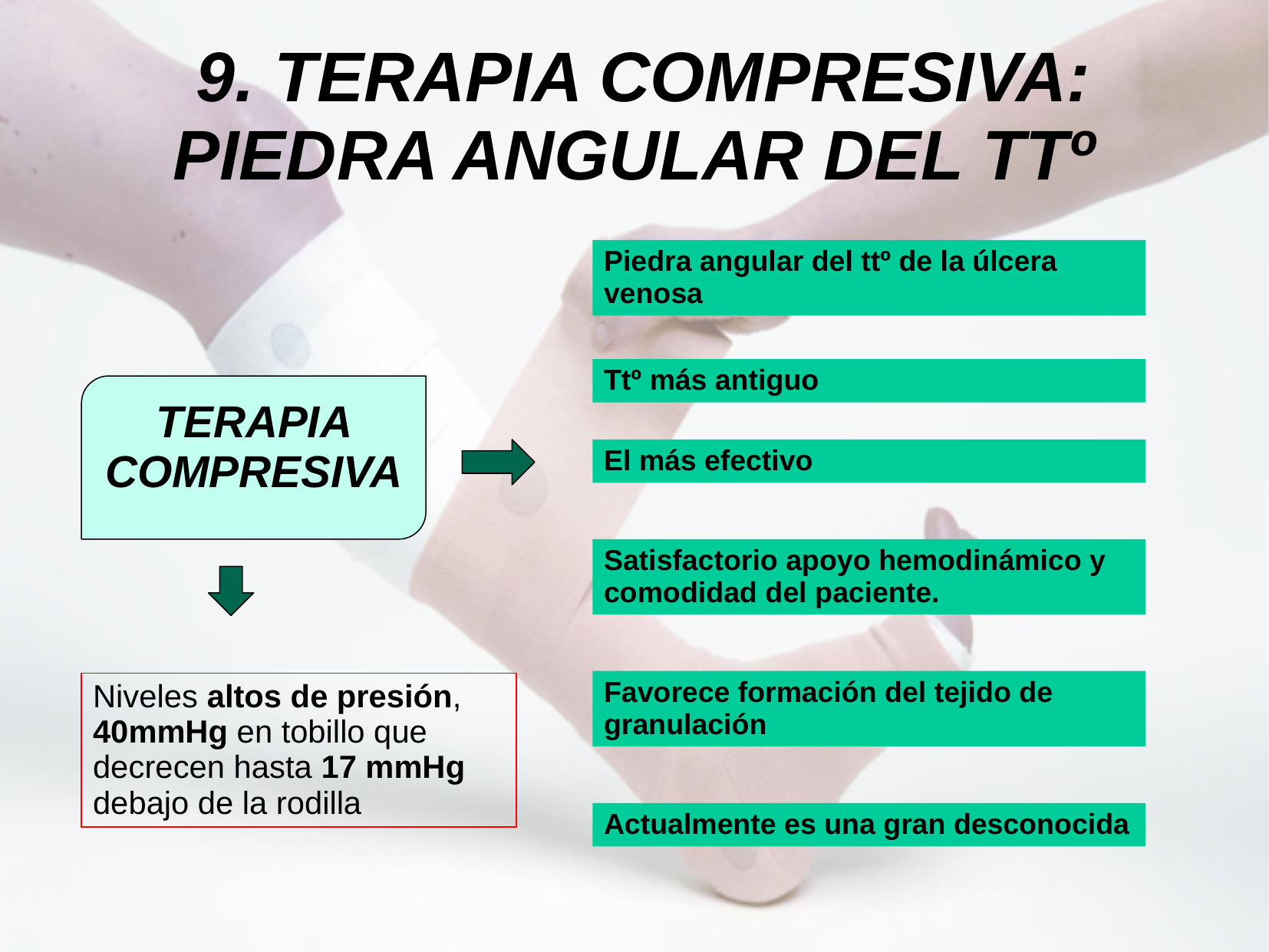

# 9. TERAPIA COMPRESIVA: PIEDRA ANGULAR DEL TTº
Piedra angular del ttº de la úlcera venosa
Ttº más antiguo

TERAPIA COMPRESIVA

El más efectivo
Satisfactorio apoyo hemodinámico y comodidad del paciente.

Favorece formación del tejido de granulación
Niveles altos de presión, 40mmHg en tobillo que decrecen hasta 17 mmHg debajo de la rodilla
Actualmente es una gran desconocida